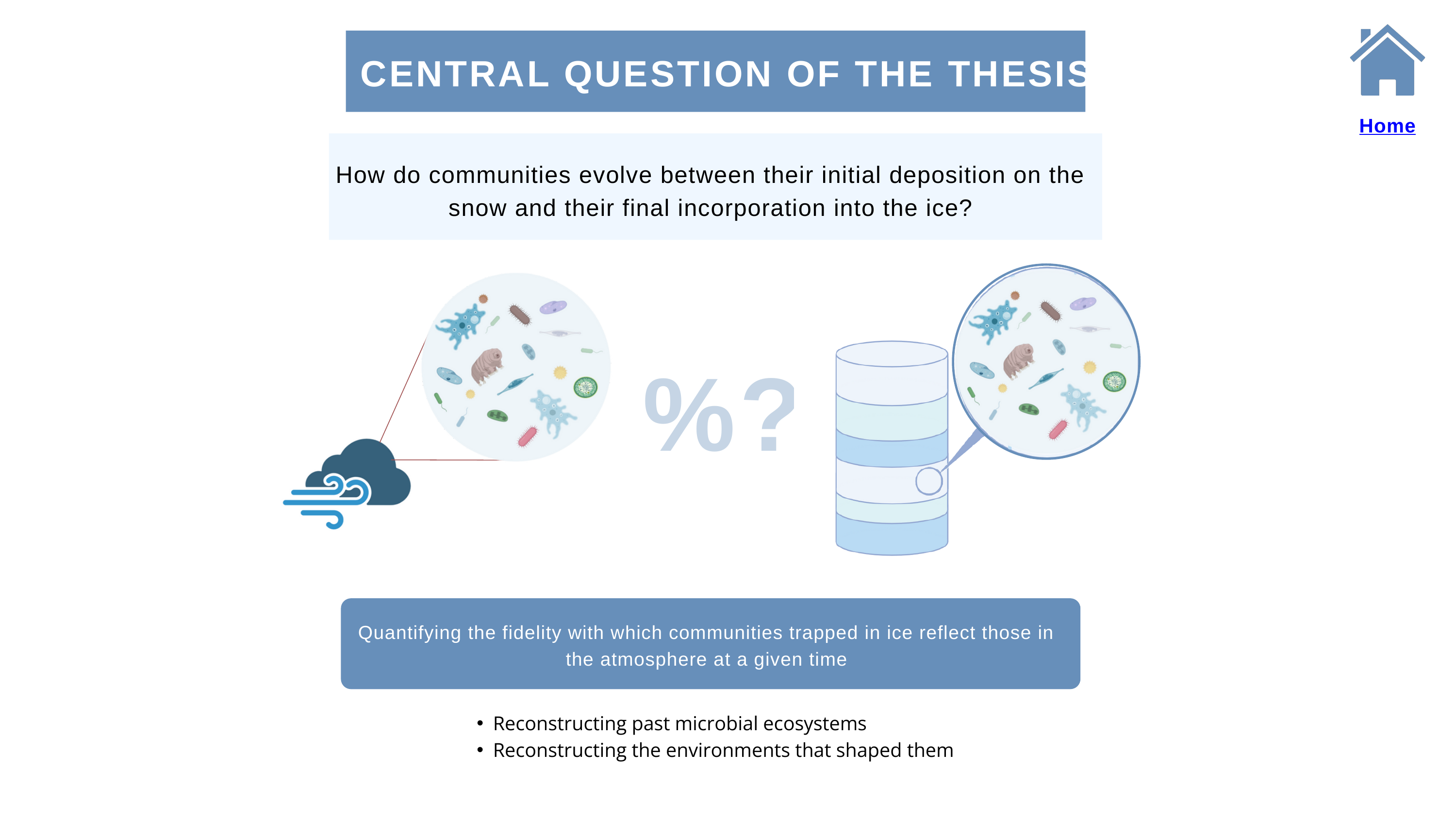

CENTRAL QUESTION OF THE THESIS
Home

How do communities evolve between their initial deposition on the snow and their final incorporation into the ice?

%?

Quantifying the fidelity with which communities trapped in ice reflect those in the atmosphere at a given time
Reconstructing past microbial ecosystems
Reconstructing the environments that shaped them